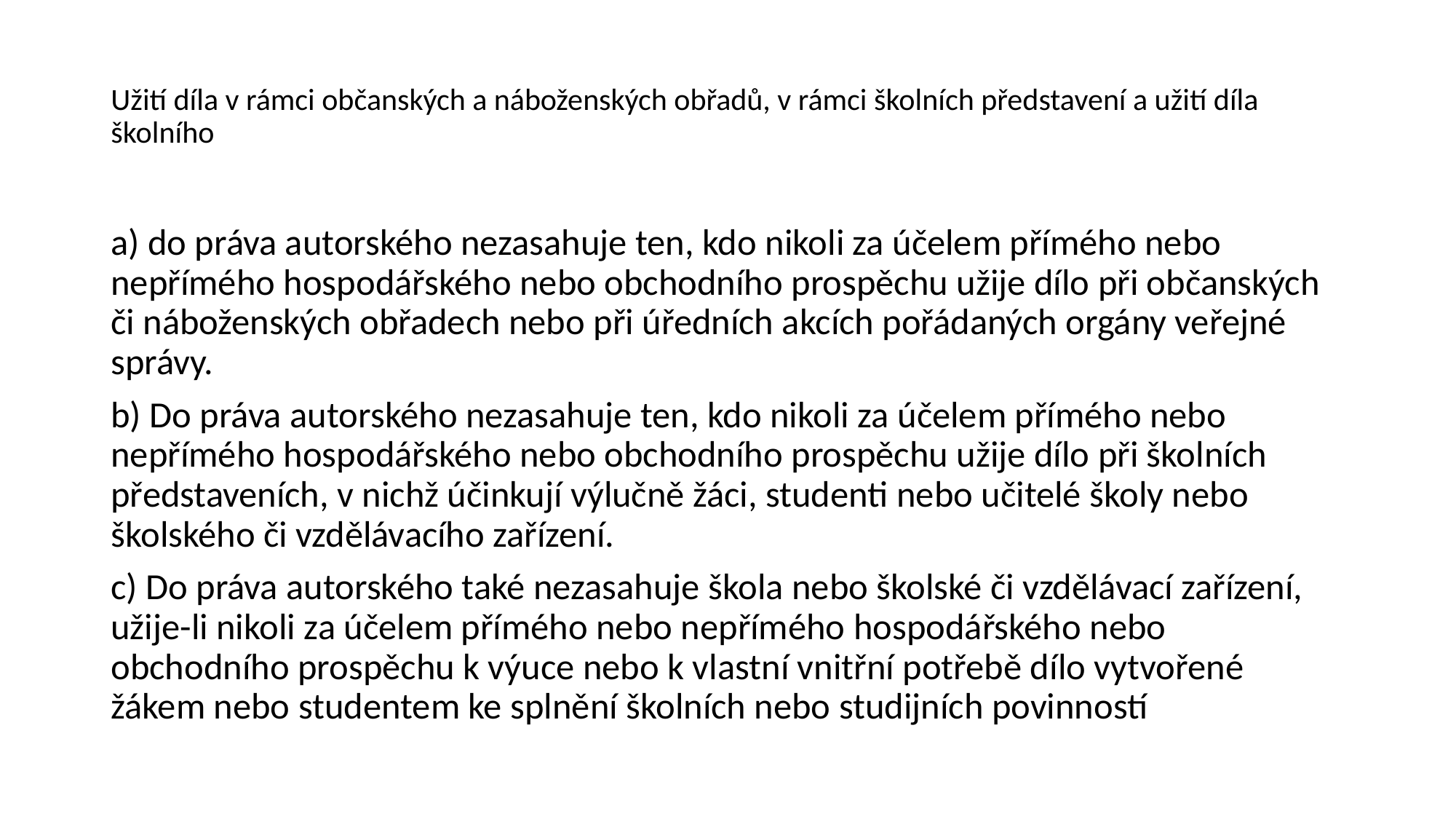

# Užití díla v rámci občanských a náboženských obřadů, v rámci školních představení a užití díla školního
a) do práva autorského nezasahuje ten, kdo nikoli za účelem přímého nebo nepřímého hospodářského nebo obchodního prospěchu užije dílo při občanských či náboženských obřadech nebo při úředních akcích pořádaných orgány veřejné správy.
b) Do práva autorského nezasahuje ten, kdo nikoli za účelem přímého nebo nepřímého hospodářského nebo obchodního prospěchu užije dílo při školních představeních, v nichž účinkují výlučně žáci, studenti nebo učitelé školy nebo školského či vzdělávacího zařízení.
c) Do práva autorského také nezasahuje škola nebo školské či vzdělávací zařízení, užije-li nikoli za účelem přímého nebo nepřímého hospodářského nebo obchodního prospěchu k výuce nebo k vlastní vnitřní potřebě dílo vytvořené žákem nebo studentem ke splnění školních nebo studijních povinností